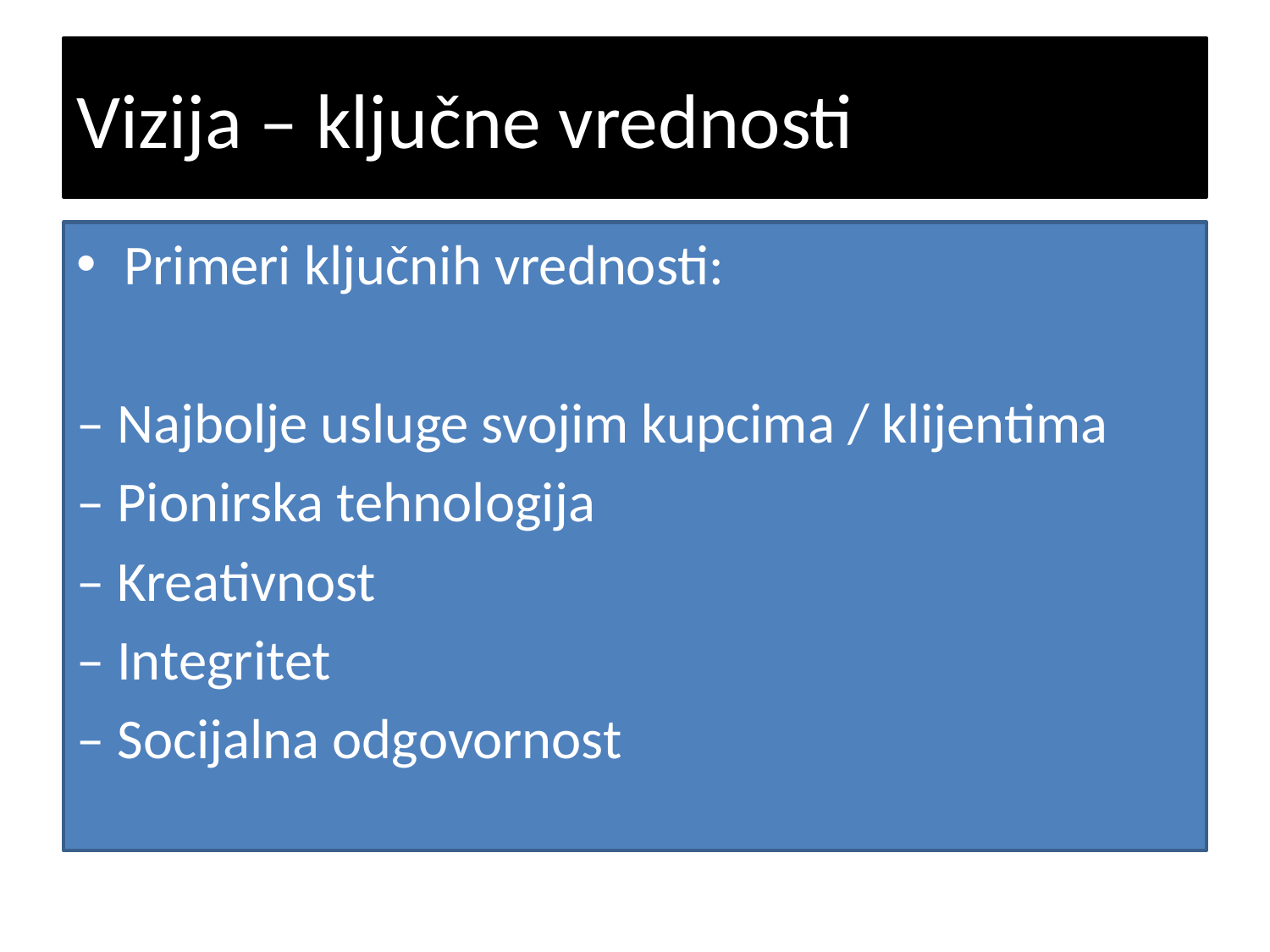

# Vizija – ključne vrednosti
Primeri ključnih vrednosti:

– Najbolje usluge svojim kupcima / klijentima
– Pionirska tehnologija
– Kreativnost
– Integritet
– Socijalna odgovornost